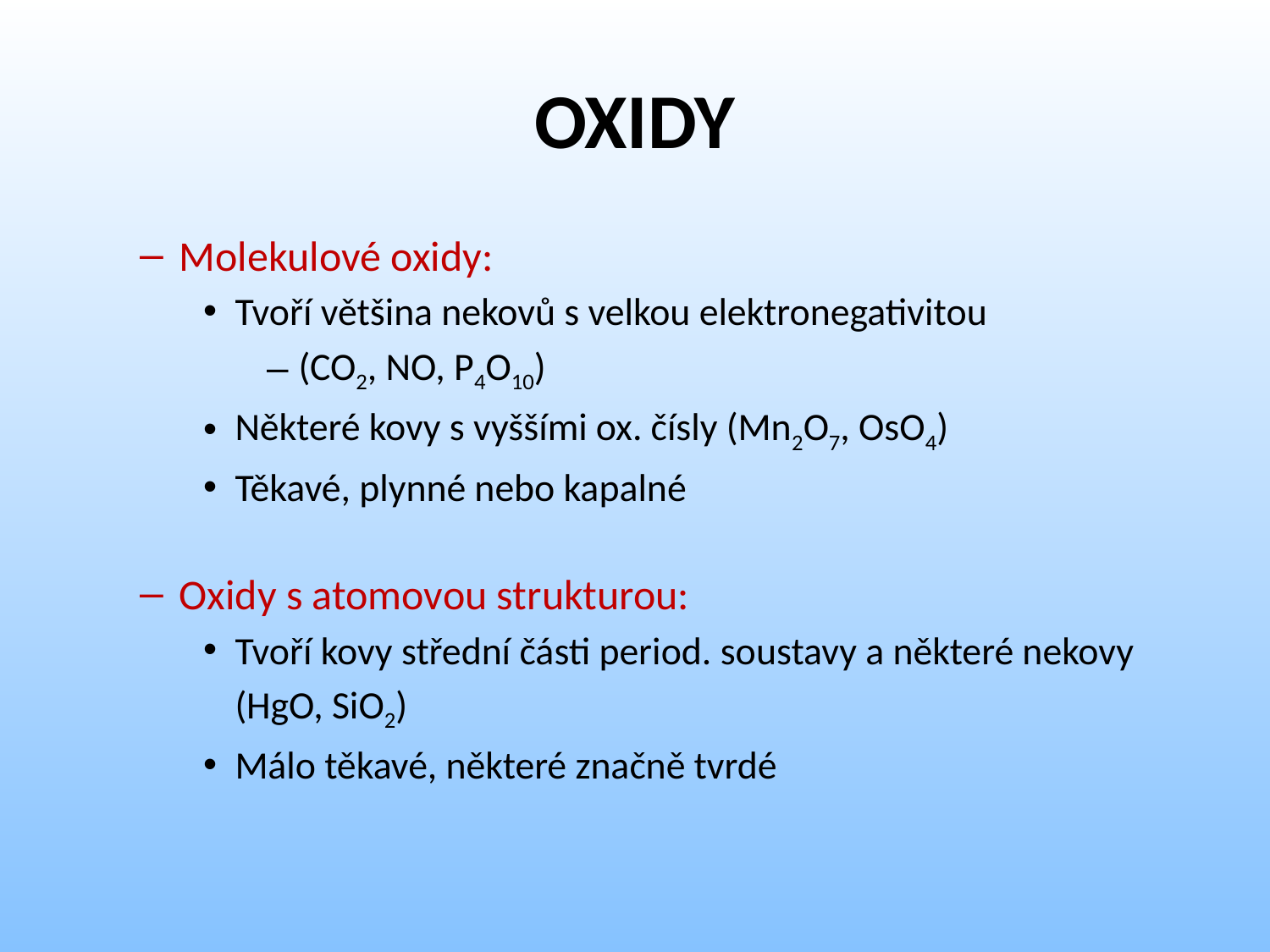

# OXIDY
Molekulové oxidy:
Tvoří většina nekovů s velkou elektronegativitou
(CO2, NO, P4O10)
Některé kovy s vyššími ox. čísly (Mn2O7, OsO4)
Těkavé, plynné nebo kapalné

Oxidy s atomovou strukturou:
Tvoří kovy střední části period. soustavy a některé nekovy
	(HgO, SiO2)
Málo těkavé, některé značně tvrdé